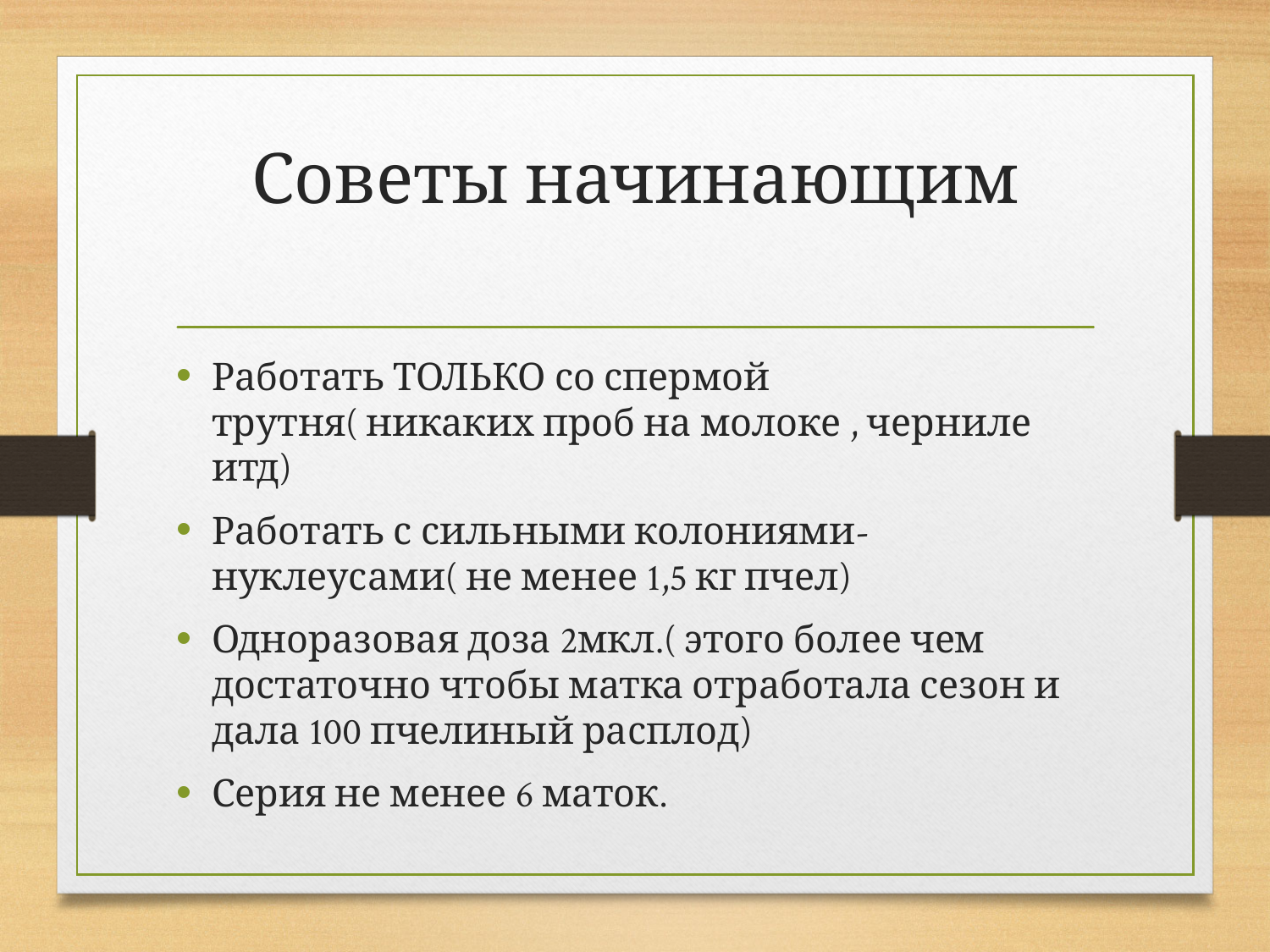

# Советы начинающим
Работать ТОЛЬКО со спермой трутня( никаких проб на молоке , черниле итд)
Работать с сильными колониями-нуклеусами( не менее 1,5 кг пчел)
Одноразовая доза 2мкл.( этого более чем достаточно чтобы матка отработала сезон и дала 100 пчелиный расплод)
Серия не менее 6 маток.